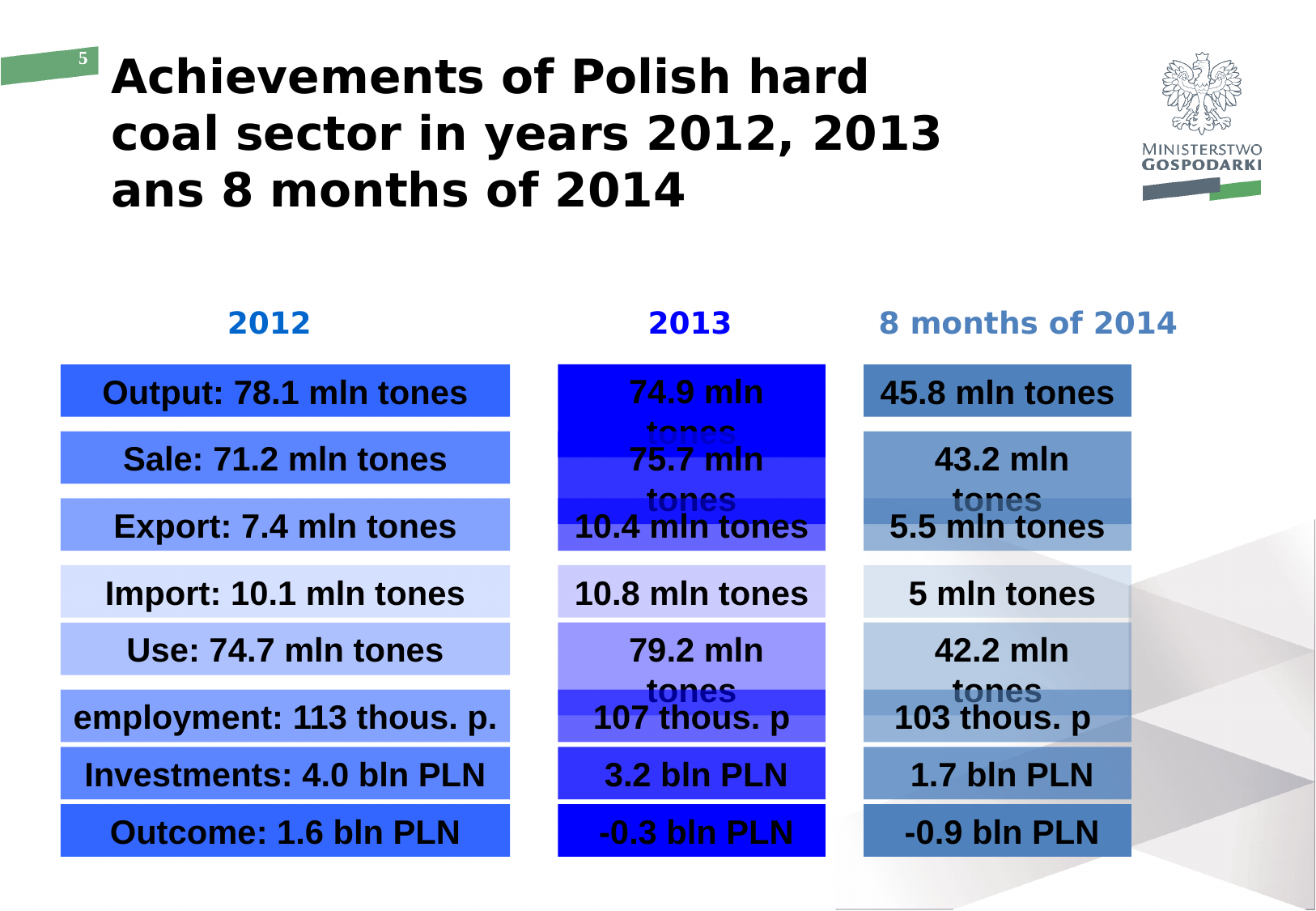

Achievements of Polish hard coal sector in years 2012, 2013 ans 8 months of 2014

2012
2013
8 months of 2014
Output: 78.1 mln tones
 74.9 mln tones
45.8 mln tones
Sale: 71.2 mln tones
 75.7 mln tones
 43.2 mln tones
Export: 7.4 mln tones
10.4 mln tones
5.5 mln tones
Import: 10.1 mln tones
10.8 mln tones
 5 mln tones
Use: 74.7 mln tones
 79.2 mln tones
 42.2 mln tones
employment: 113 thous. p.
 107 thous. p
103 thous. p
Investments: 4.0 bln PLN
 3.2 bln PLN
 1.7 bln PLN
Outcome: 1.6 bln PLN
 -0.3 bln PLN
 -0.9 bln PLN